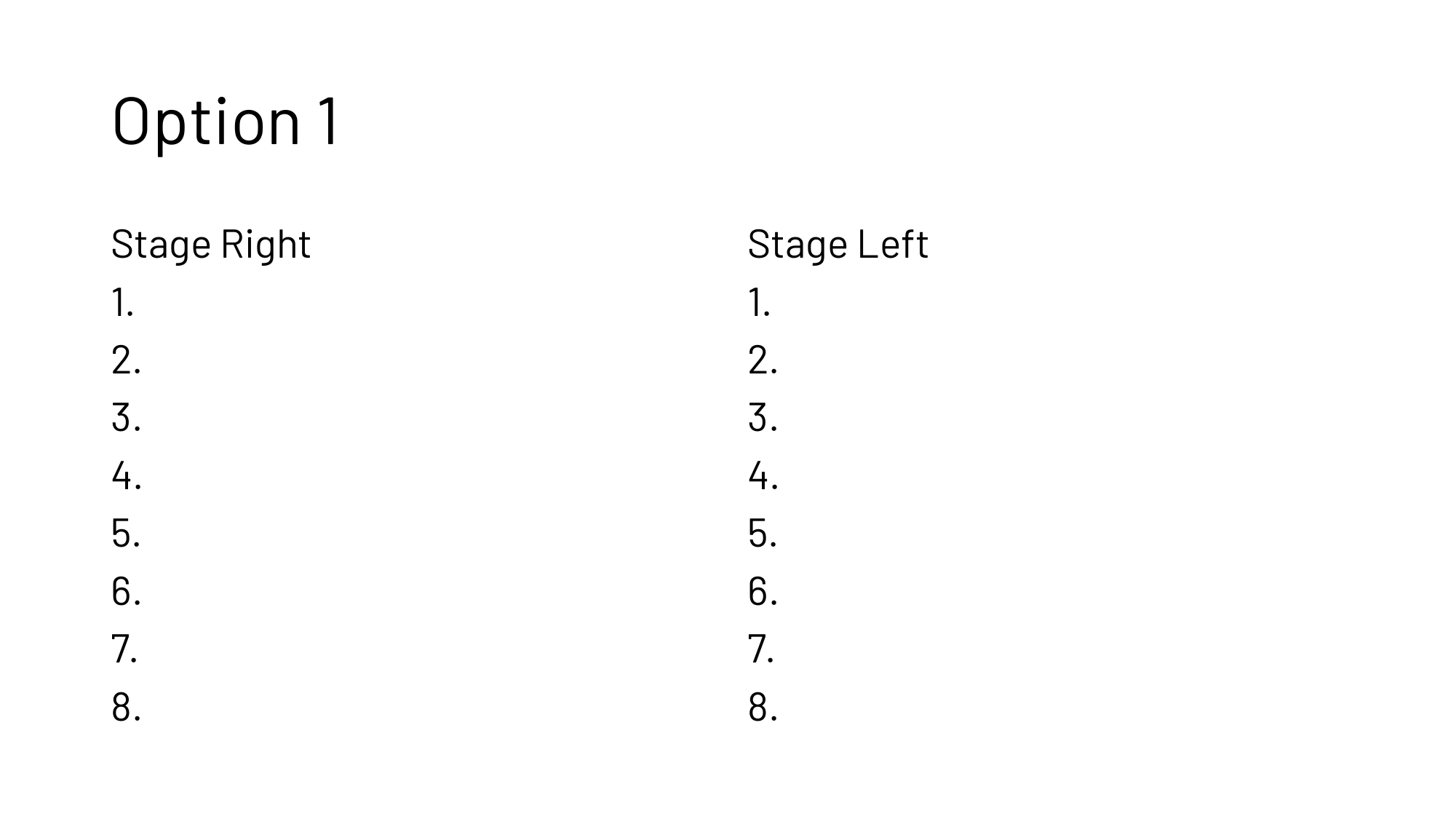

# Option 1
Stage Right
1.
2.
3.
4.
5.
6.
7.
8.
Stage Left
1.
2.
3.
4.
5.
6.
7.
8.